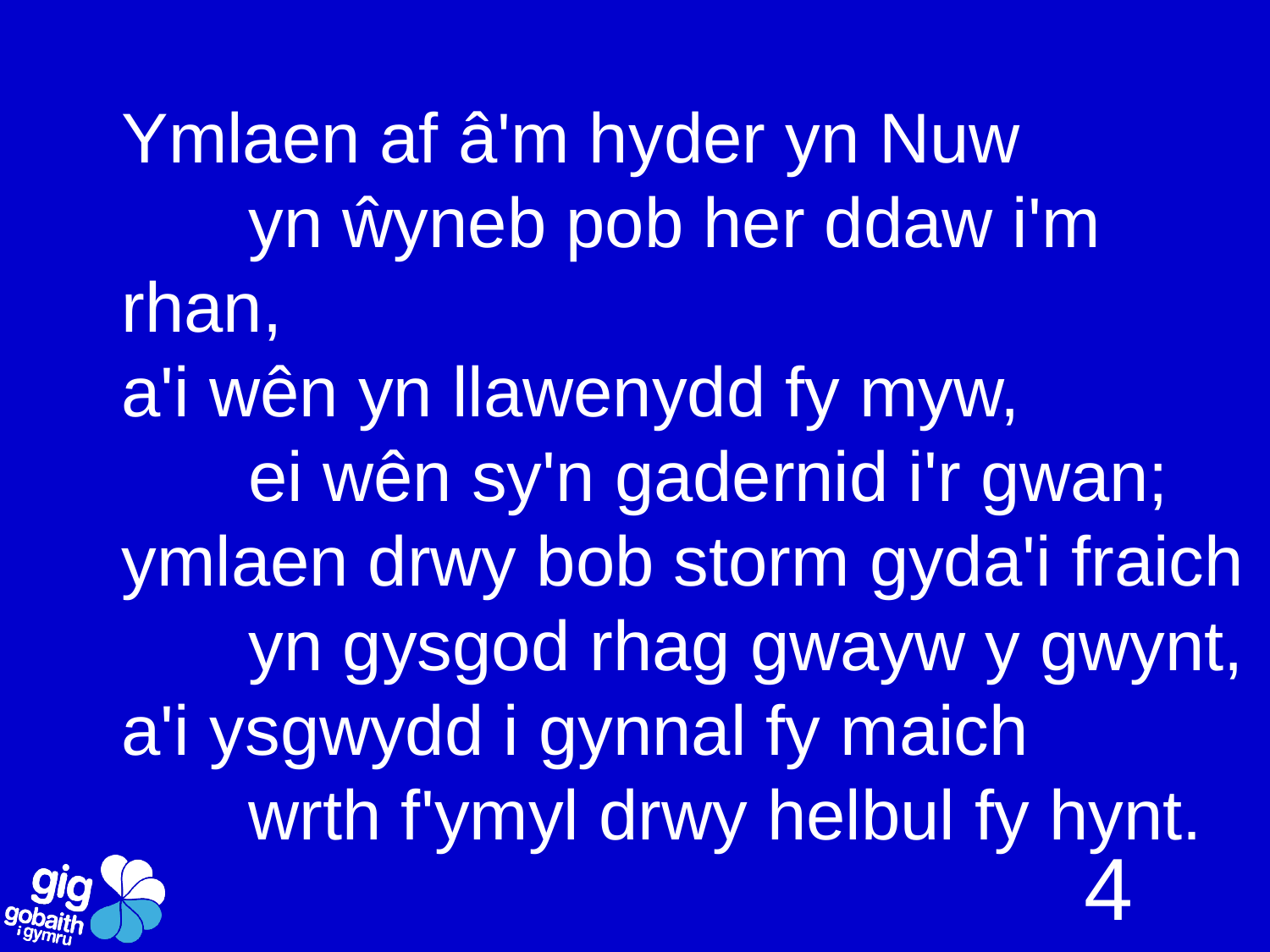

Ymlaen af â'm hyder yn Nuw
	yn ŵyneb pob her ddaw i'm rhan,
a'i wên yn llawenydd fy myw,
	ei wên sy'n gadernid i'r gwan;
ymlaen drwy bob storm gyda'i fraich
	yn gysgod rhag gwayw y gwynt,
a'i ysgwydd i gynnal fy maich
	wrth f'ymyl drwy helbul fy hynt.
4